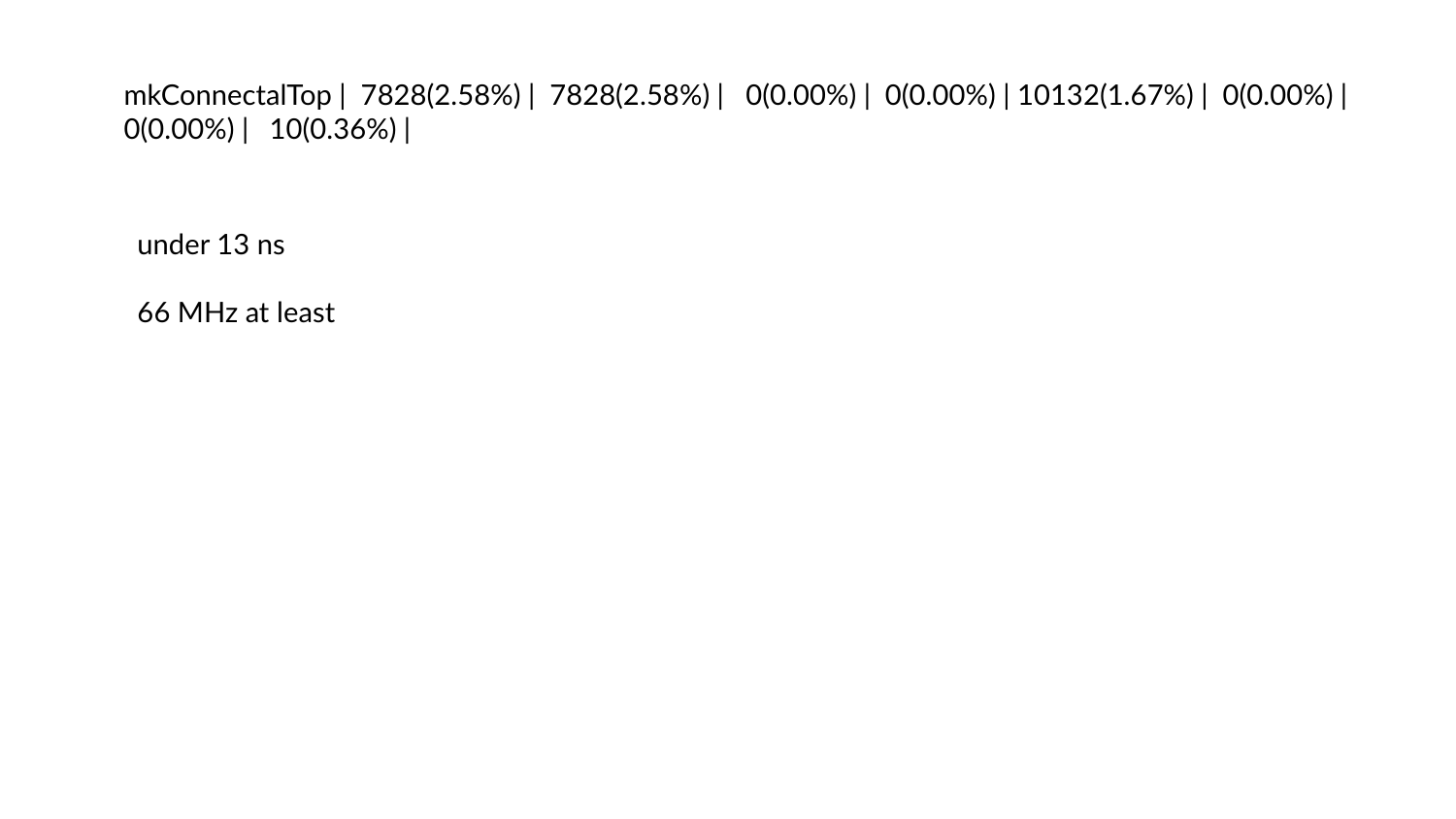

mkConnectalTop |  7828(2.58%) |  7828(2.58%) |   0(0.00%) |  0(0.00%) | 10132(1.67%) |  0(0.00%) | 0(0.00%) |	10(0.36%) |
under 13 ns

66 MHz at least